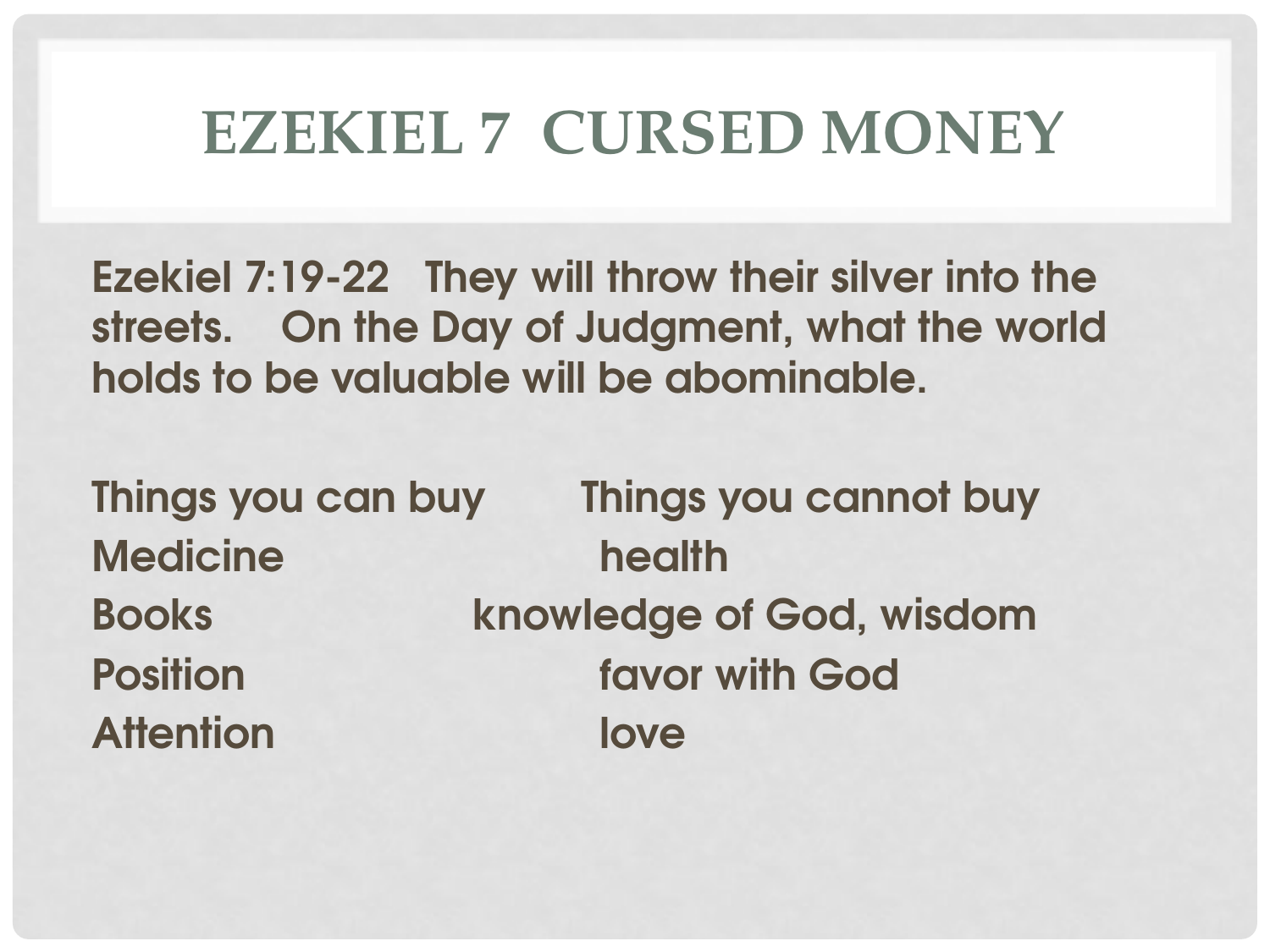

# Ezekiel 7  Cursed Money
Ezekiel 7:19-22   They will throw their silver into the streets.    On the Day of Judgment, what the world holds to be valuable will be abominable.

Things you can buy        Things you cannot buy
Medicine			health
Books			knowledge of God, wisdom
Position			favor with God
Attention			love